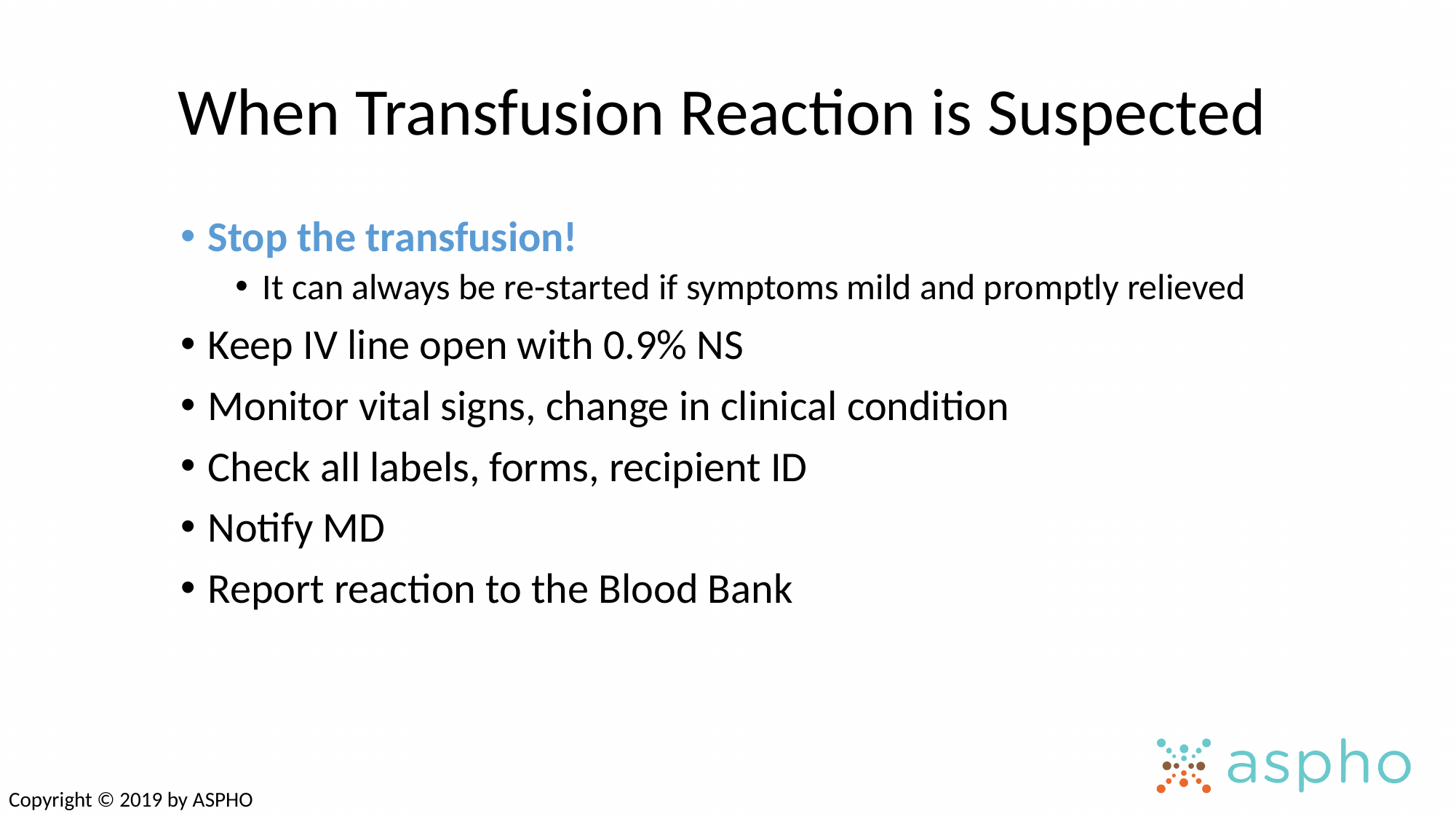

# When Transfusion Reaction is Suspected
Stop the transfusion!
It can always be re-started if symptoms mild and promptly relieved
Keep IV line open with 0.9% NS
Monitor vital signs, change in clinical condition
Check all labels, forms, recipient ID
Notify MD
Report reaction to the Blood Bank
Copyright © 2019 by ASPHO